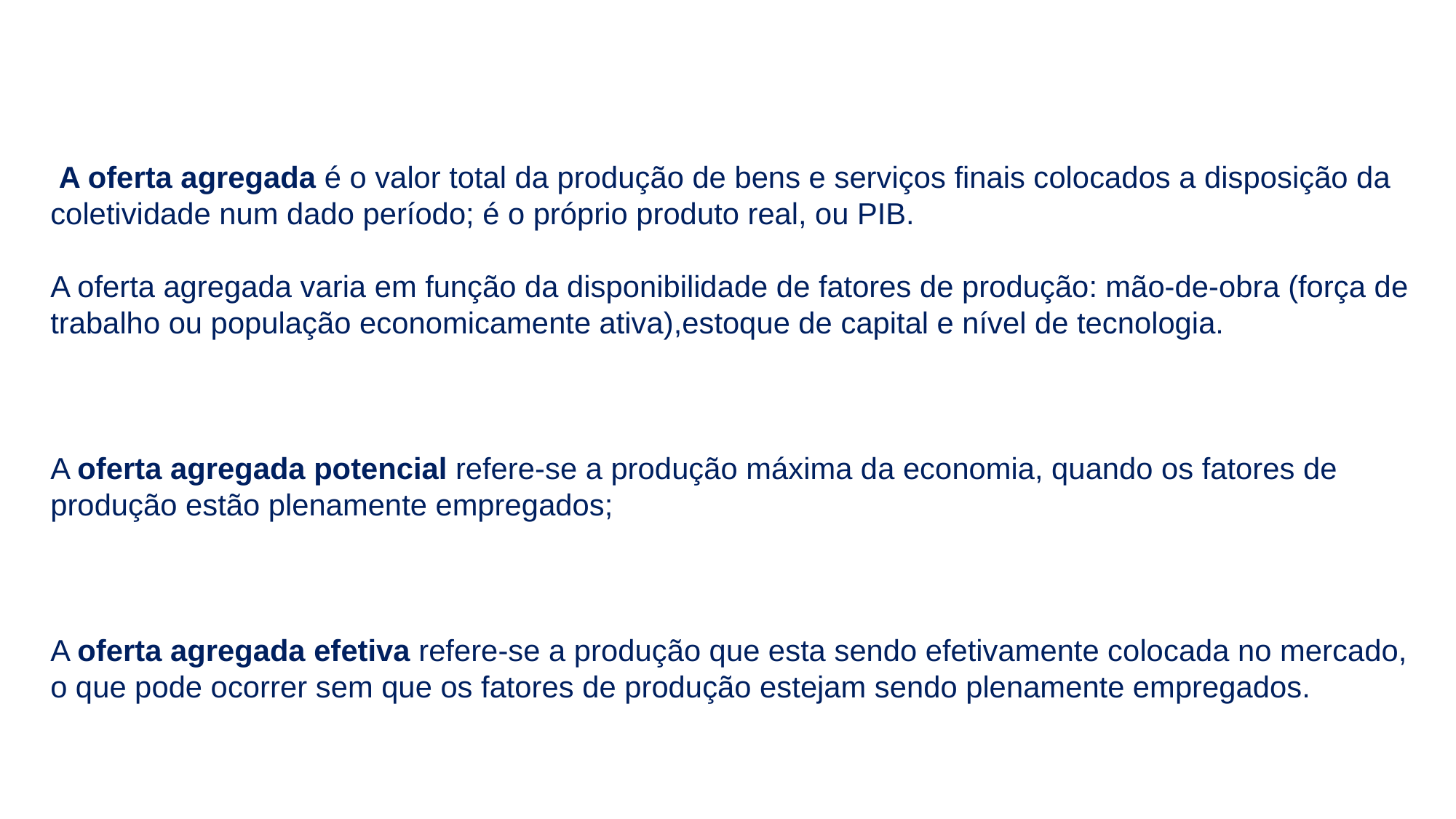

A oferta agregada é o valor total da produção de bens e serviços finais colocados a disposição da coletividade num dado período; é o próprio produto real, ou PIB.

A oferta agregada varia em função da disponibilidade de fatores de produção: mão-de-obra (força de trabalho ou população economicamente ativa),estoque de capital e nível de tecnologia.

A oferta agregada potencial refere-se a produção máxima da economia, quando os fatores de produção estão plenamente empregados;

A oferta agregada efetiva refere-se a produção que esta sendo efetivamente colocada no mercado, o que pode ocorrer sem que os fatores de produção estejam sendo plenamente empregados.